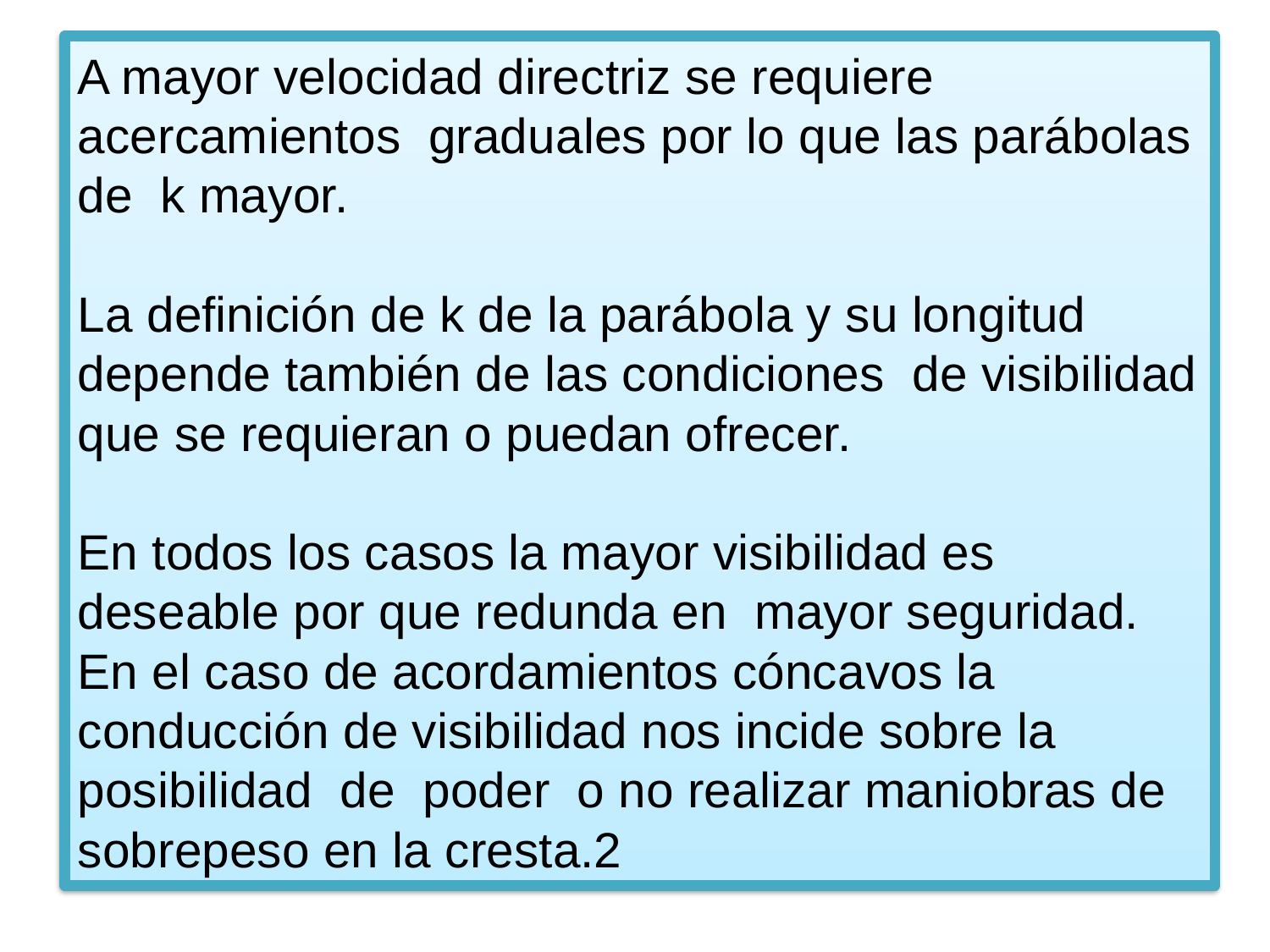

# A mayor velocidad directriz se requiere acercamientos  graduales por lo que las parábolas de  k mayor. La definición de k de la parábola y su longitud depende también de las condiciones  de visibilidad que se requieran o puedan ofrecer. En todos los casos la mayor visibilidad es deseable por que redunda en  mayor seguridad. En el caso de acordamientos cóncavos la conducción de visibilidad nos incide sobre la posibilidad  de  poder  o no realizar maniobras de sobrepeso en la cresta.2